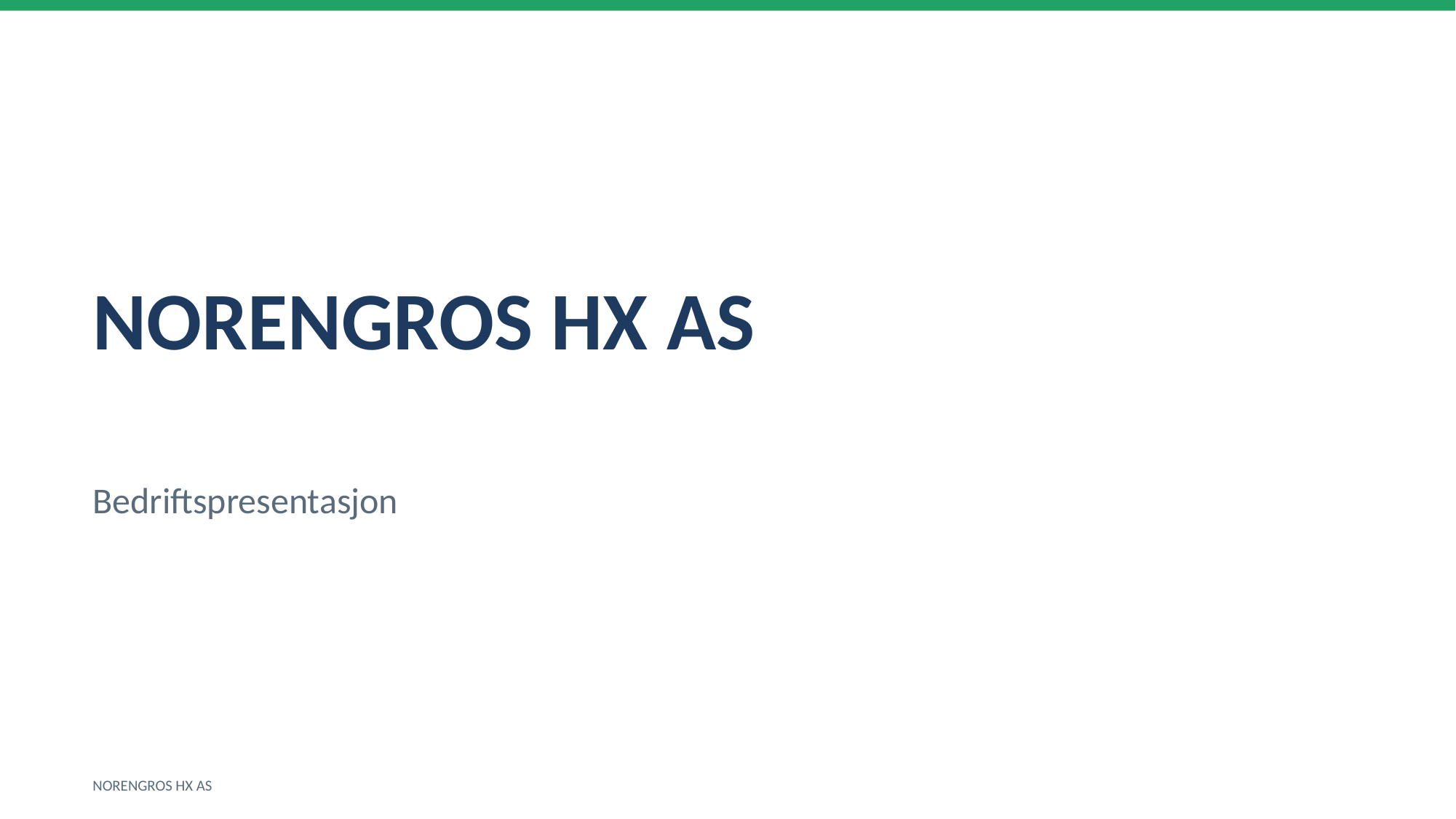

NORENGROS HX AS
Bedriftspresentasjon
NORENGROS HX AS